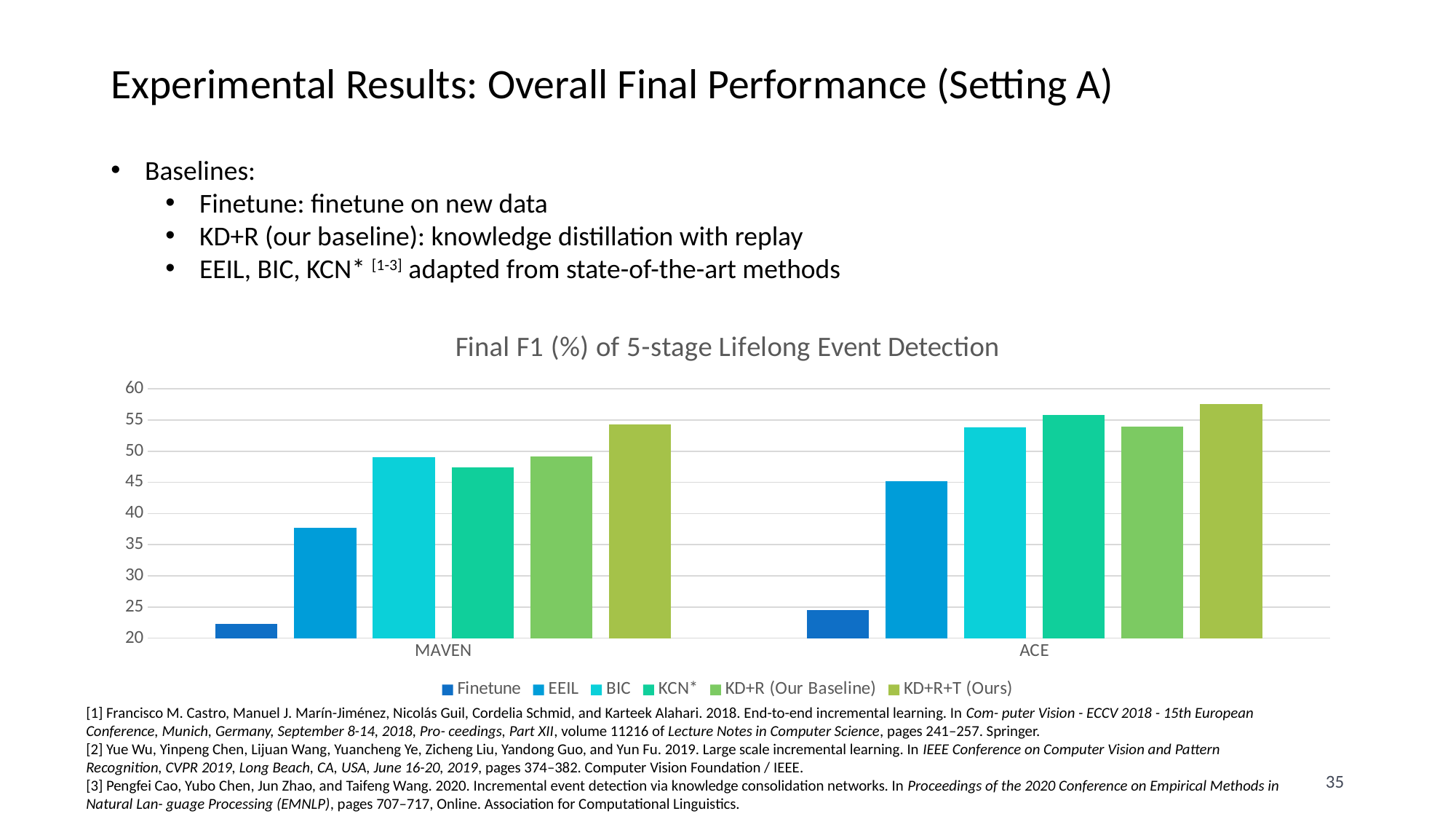

# Experimental Results: Overall Final Performance (Setting A)
Baselines:
Finetune: finetune on new data
KD+R (our baseline): knowledge distillation with replay
EEIL, BIC, KCN* [1-3] adapted from state-of-the-art methods

### Chart: Final F1 (%) of 5-stage Lifelong Event Detection

| Category | Finetune | EEIL | BIC | KCN* | KD+R (Our Baseline) | KD+R+T (Ours) |
|---|---|---|---|---|---|---|
| MAVEN | 22.34 | 37.75 | 49.07 | 47.44 | 49.22 | 54.32 |
| ACE | 24.57 | 45.2 | 53.81 | 55.77 | 53.97 | 57.57 |
[1] Francisco M. Castro, Manuel J. Marín-Jiménez, Nicolás Guil, Cordelia Schmid, and Karteek Alahari. 2018. End-to-end incremental learning. In Com- puter Vision - ECCV 2018 - 15th European Conference, Munich, Germany, September 8-14, 2018, Pro- ceedings, Part XII, volume 11216 of Lecture Notes in Computer Science, pages 241–257. Springer.
[2] Yue Wu, Yinpeng Chen, Lijuan Wang, Yuancheng Ye, Zicheng Liu, Yandong Guo, and Yun Fu. 2019. Large scale incremental learning. In IEEE Conference on Computer Vision and Pattern Recognition, CVPR 2019, Long Beach, CA, USA, June 16-20, 2019, pages 374–382. Computer Vision Foundation / IEEE.
[3] Pengfei Cao, Yubo Chen, Jun Zhao, and Taifeng Wang. 2020. Incremental event detection via knowledge consolidation networks. In Proceedings of the 2020 Conference on Empirical Methods in Natural Lan- guage Processing (EMNLP), pages 707–717, Online. Association for Computational Linguistics.
35